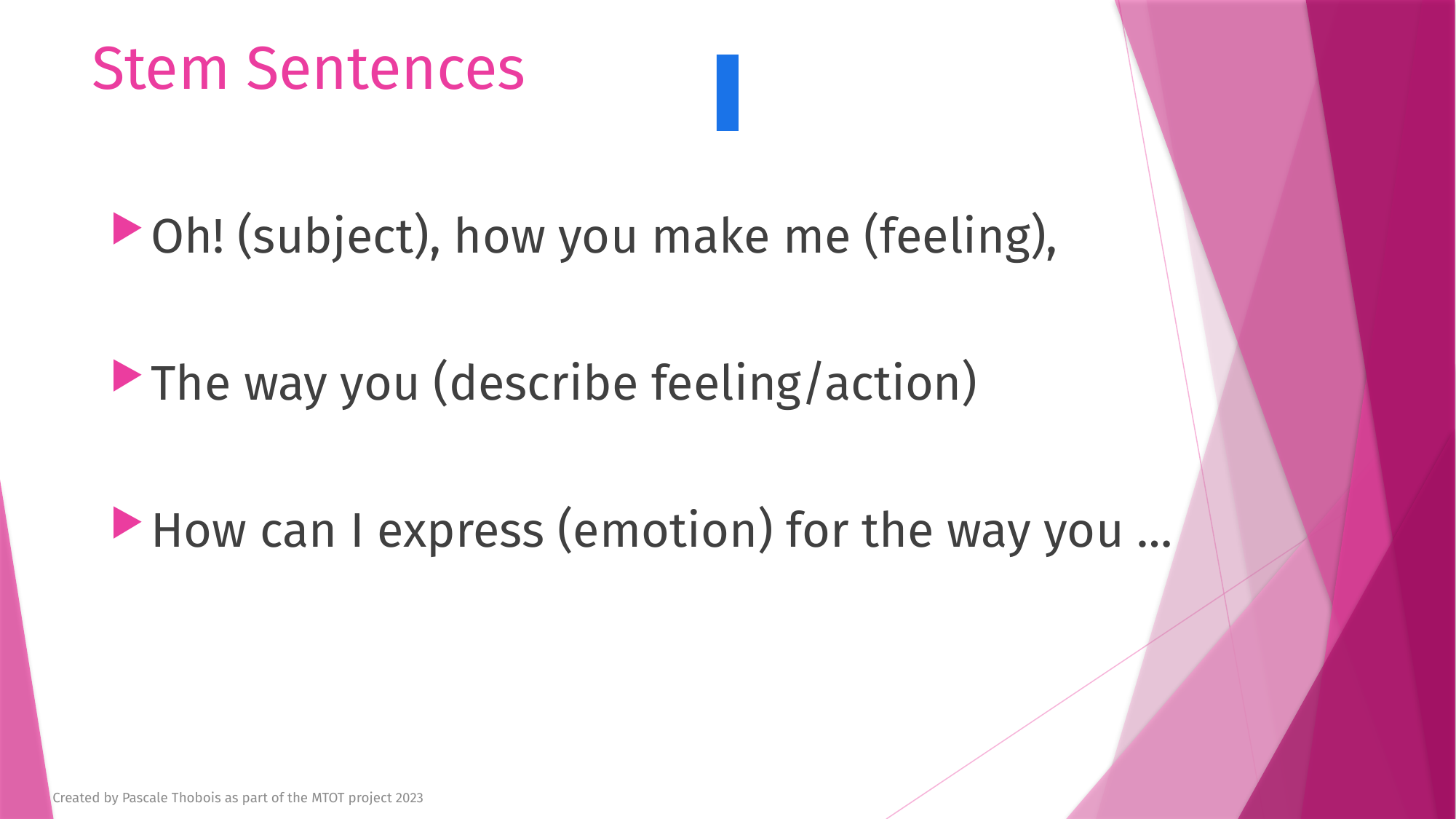

# Stem Sentences

Oh! (subject), how you make me (feeling),

The way you (describe feeling/action)

How can I express (emotion) for the way you …
Created by Pascale Thobois as part of the MTOT project 2023